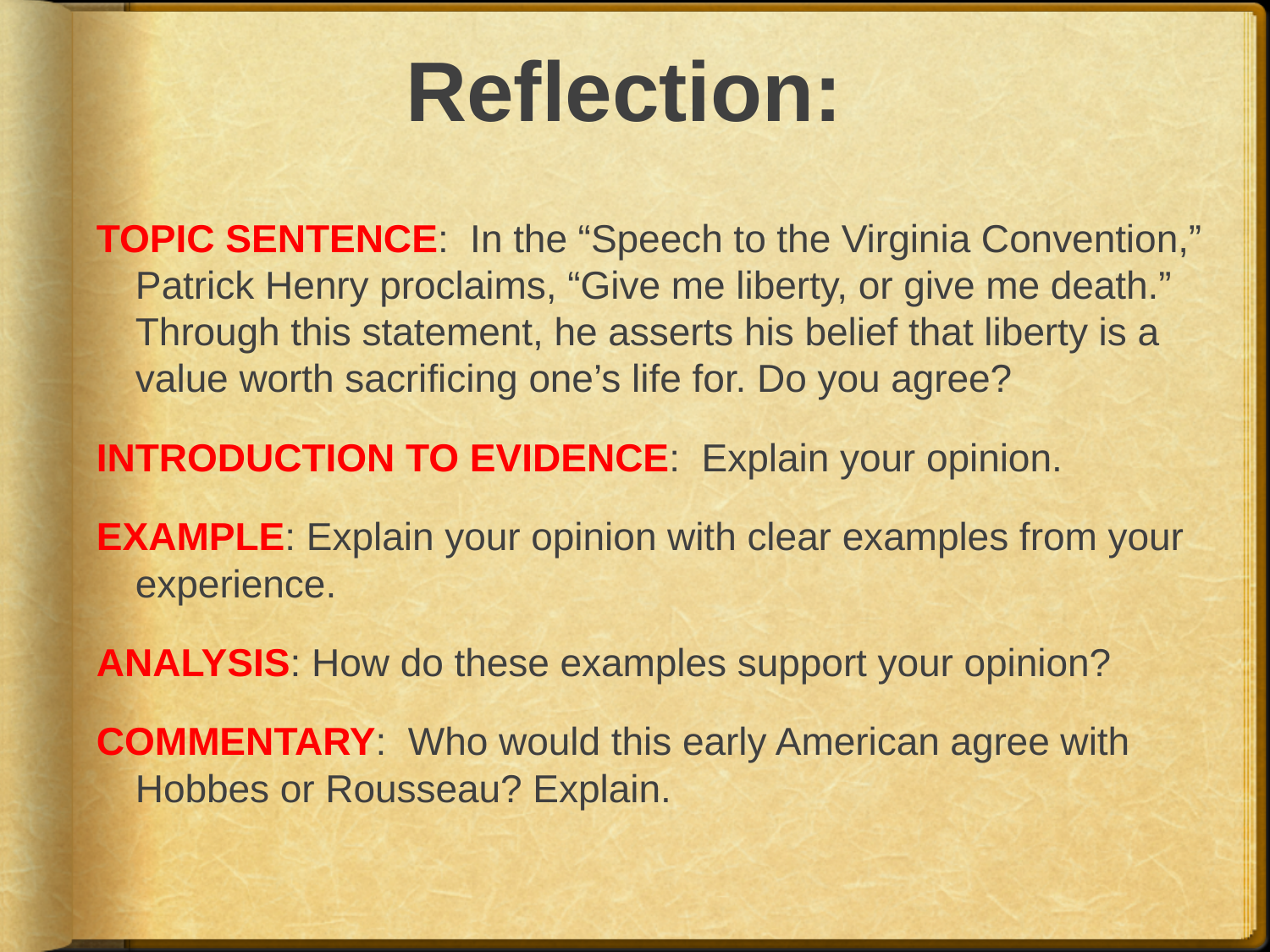

# Reflection:
TOPIC SENTENCE:  In the “Speech to the Virginia Convention,” Patrick Henry proclaims, “Give me liberty, or give me death.”  Through this statement, he asserts his belief that liberty is a value worth sacrificing one’s life for. Do you agree?
INTRODUCTION TO EVIDENCE:  Explain your opinion.
EXAMPLE: Explain your opinion with clear examples from your experience.
ANALYSIS: How do these examples support your opinion?
COMMENTARY:  Who would this early American agree with Hobbes or Rousseau? Explain.